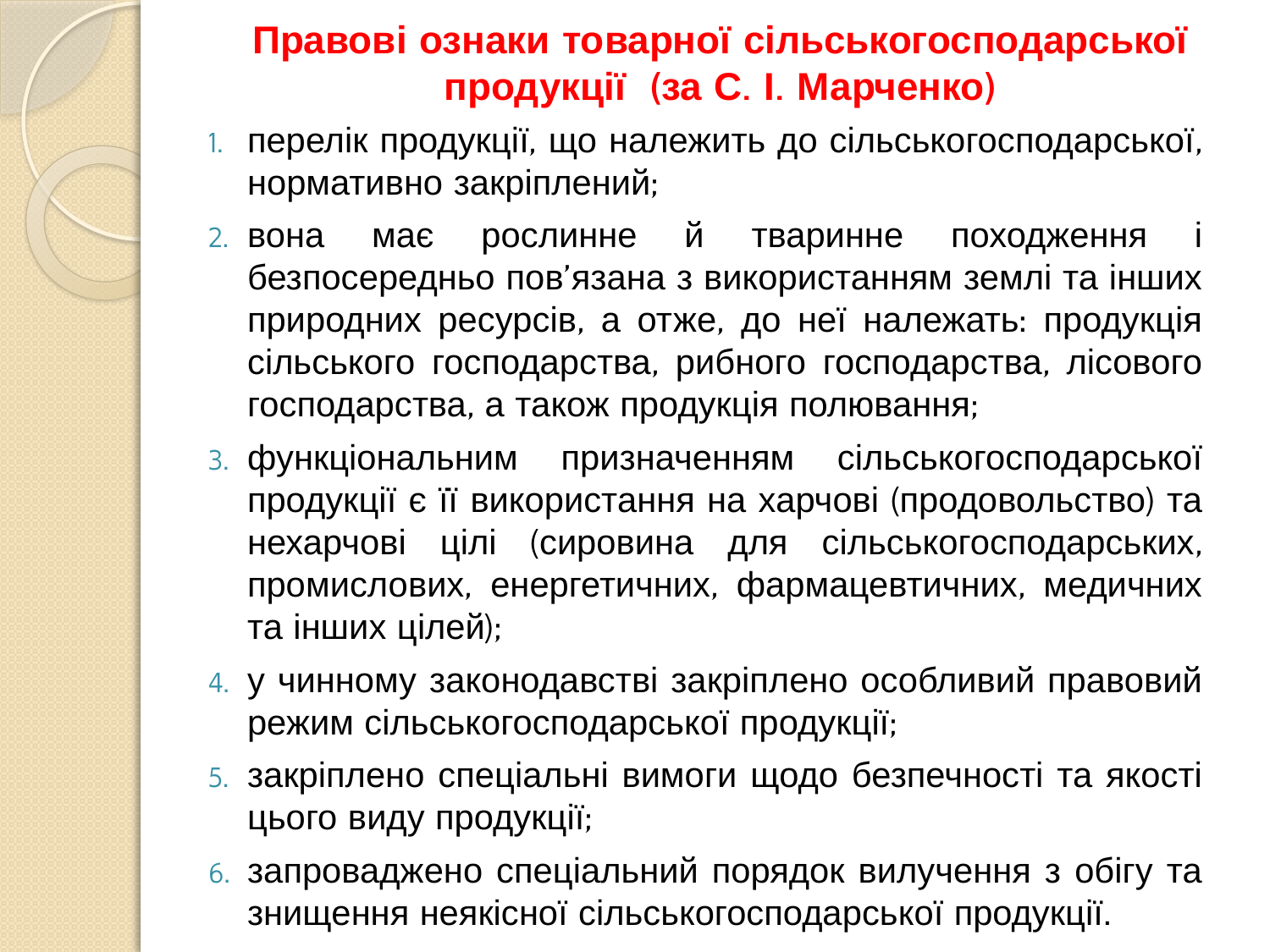

# Правові ознаки товарної сільськогосподарської продукції  (за С. І. Марченко)
перелік продукції, що належить до сільськогосподарської, нормативно закріплений;
вона має рослинне й тваринне походження і безпосередньо пов’язана з використанням землі та інших природних ресурсів, а отже, до неї належать: продукція сільського господарства, рибного господарства, лісового господарства, а також продукція полювання;
функціональним призначенням сільськогосподарської продукції є її використання на харчові (продовольство) та нехарчові цілі (сировина для сільськогосподарських, промислових, енергетичних, фармацевтичних, медичних та інших цілей);
у чинному законодавстві закріплено особливий правовий режим сільськогосподарської продукції;
закріплено спеціальні вимоги щодо безпечності та якості цього виду продукції;
запроваджено спеціальний порядок вилучення з обігу та знищення неякісної сільськогосподарської продукції.